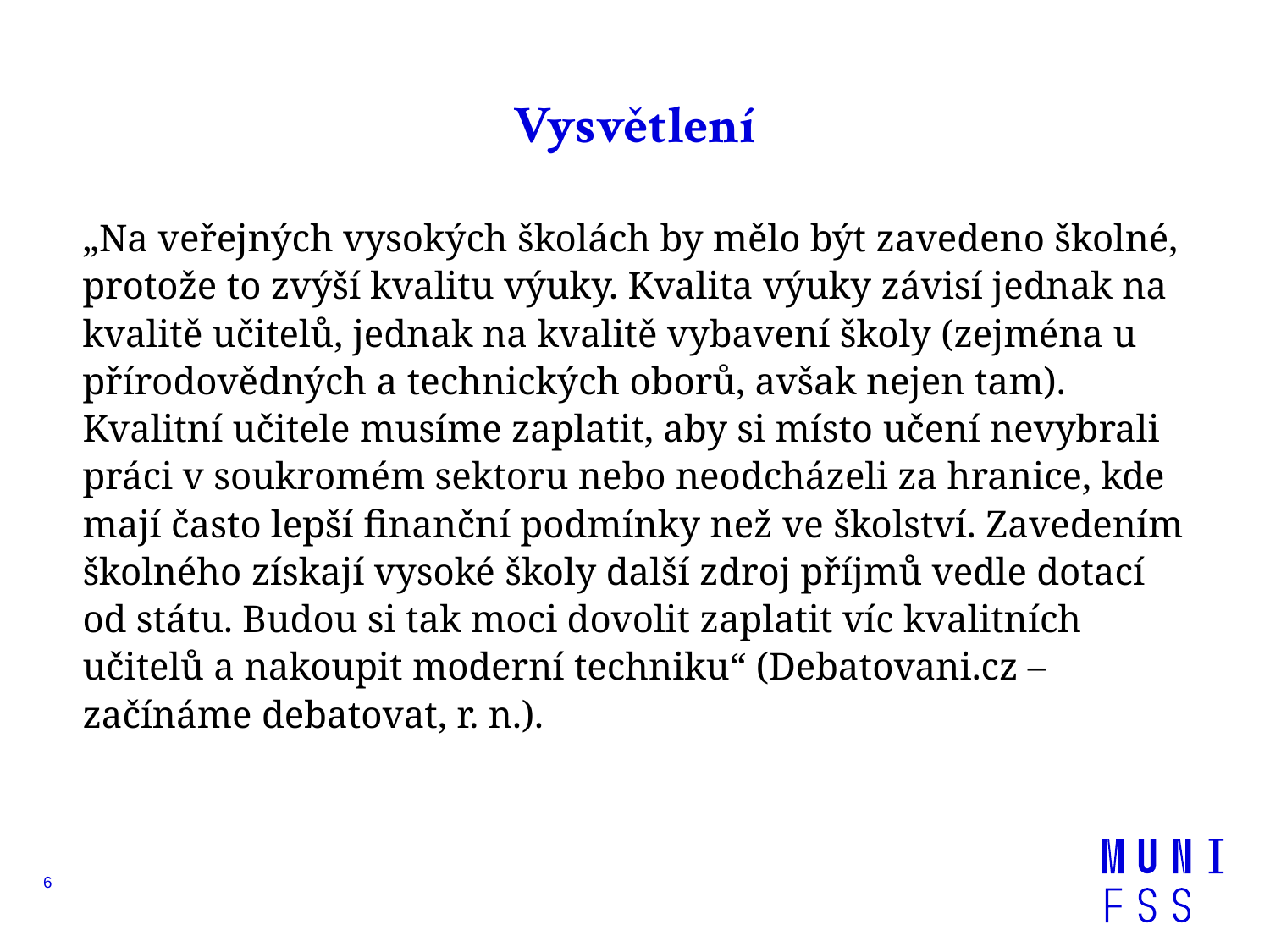

# Vysvětlení
„Na veřejných vysokých školách by mělo být zavedeno školné, protože to zvýší kvalitu výuky. Kvalita výuky závisí jednak na kvalitě učitelů, jednak na kvalitě vybavení školy (zejména u přírodovědných a technických oborů, avšak nejen tam). Kvalitní učitele musíme zaplatit, aby si místo učení nevybrali práci v soukromém sektoru nebo neodcházeli za hranice, kde mají často lepší finanční podmínky než ve školství. Zavedením školného získají vysoké školy další zdroj příjmů vedle dotací od státu. Budou si tak moci dovolit zaplatit víc kvalitních učitelů a nakoupit moderní techniku“ (Debatovani.cz – začínáme debatovat, r. n.).

6